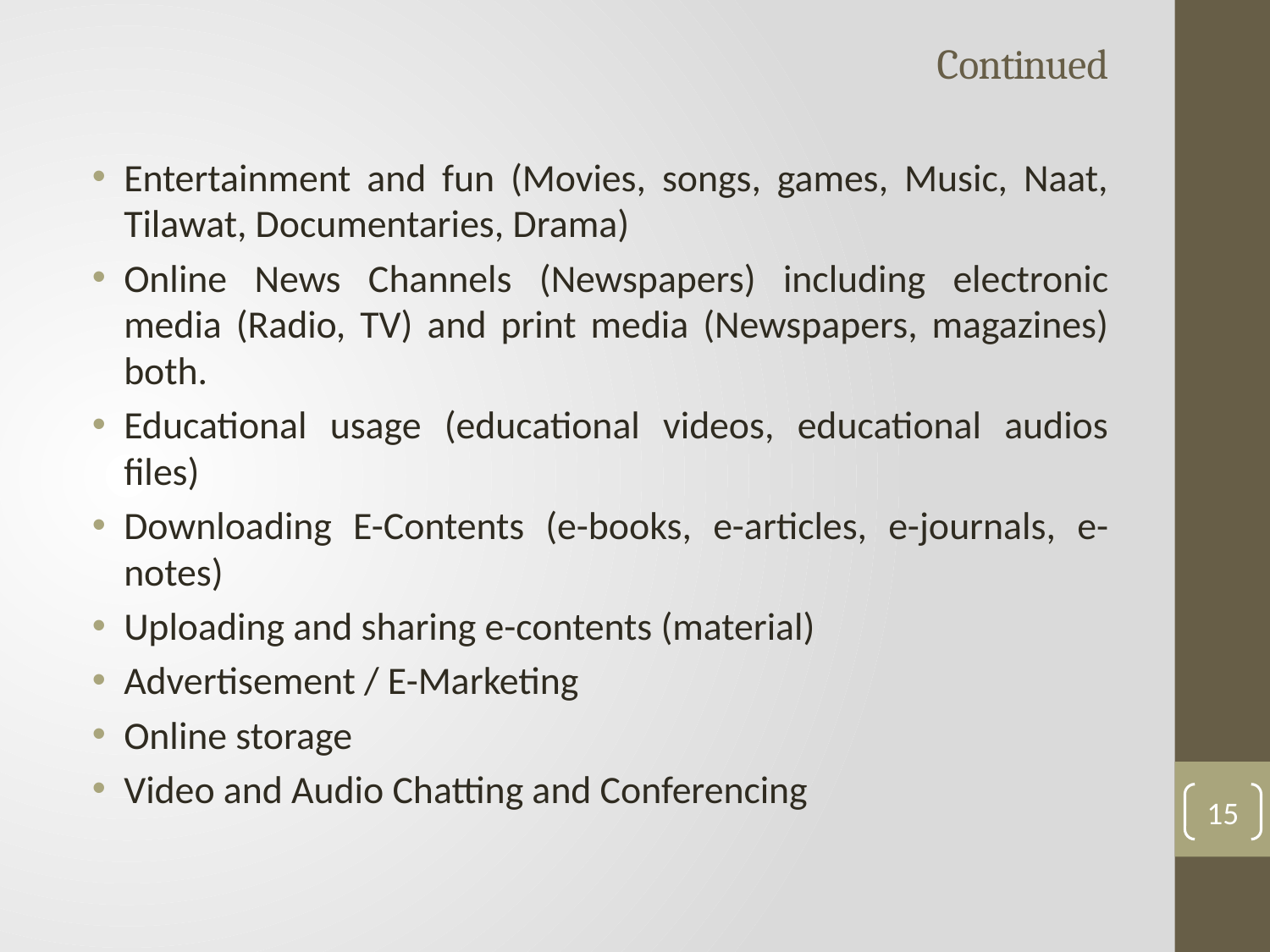

# Continued
Entertainment and fun (Movies, songs, games, Music, Naat, Tilawat, Documentaries, Drama)
Online News Channels (Newspapers) including electronic media (Radio, TV) and print media (Newspapers, magazines) both.
Educational usage (educational videos, educational audios files)
Downloading E-Contents (e-books, e-articles, e-journals, e-notes)
Uploading and sharing e-contents (material)
Advertisement / E-Marketing
Online storage
Video and Audio Chatting and Conferencing

15